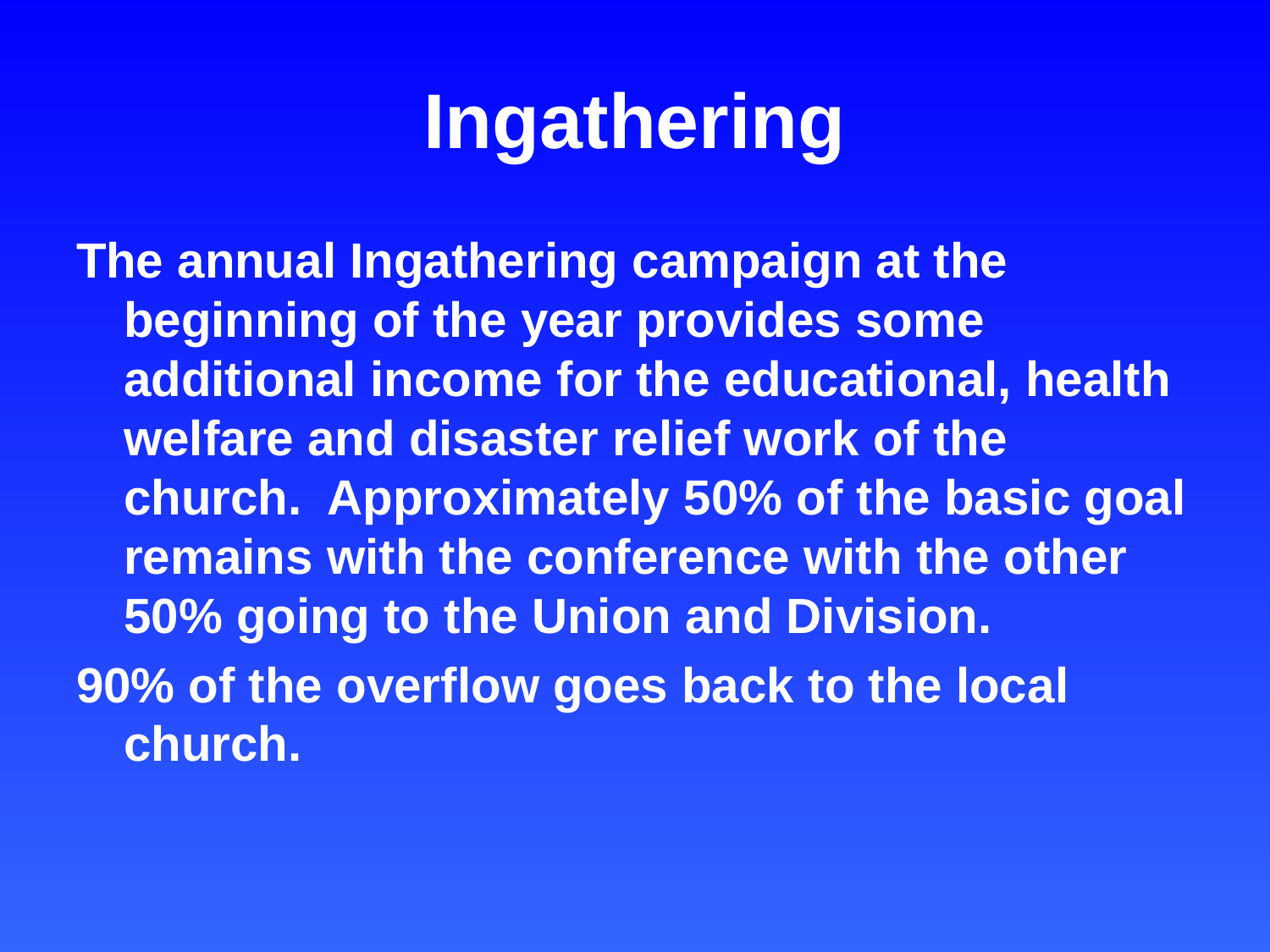

# Ingathering
The annual Ingathering campaign at the beginning of the year provides some additional income for the educational, health welfare and disaster relief work of the church.  Approximately 50% of the basic goal remains with the conference with the other 50% going to the Union and Division.
90% of the overflow goes back to the local church.